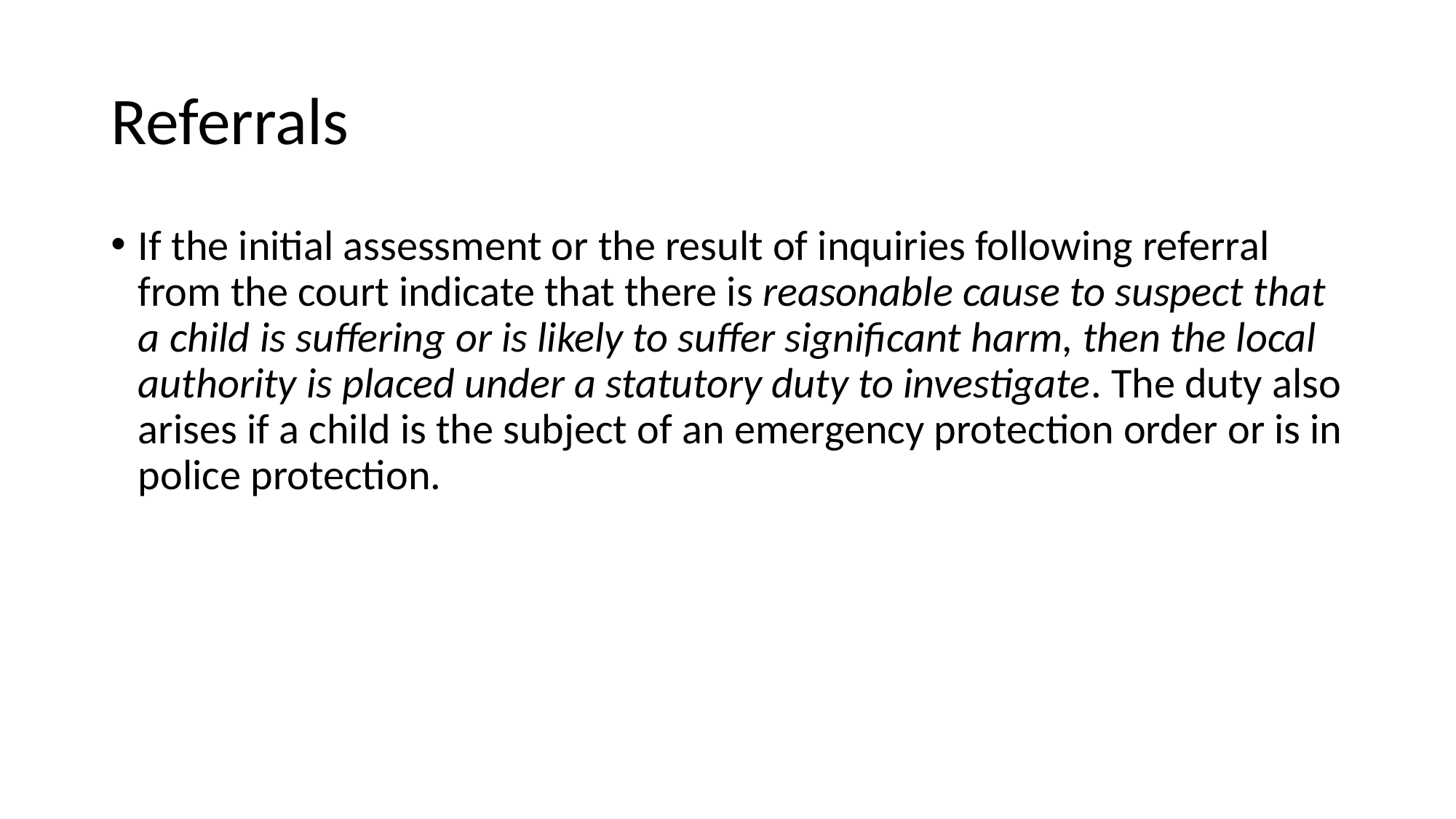

# Referrals
If the initial assessment or the result of inquiries following referral from the court indicate that there is reasonable cause to suspect that a child is suffering or is likely to suffer significant harm, then the local authority is placed under a statutory duty to investigate. The duty also arises if a child is the subject of an emergency protection order or is in police protection.